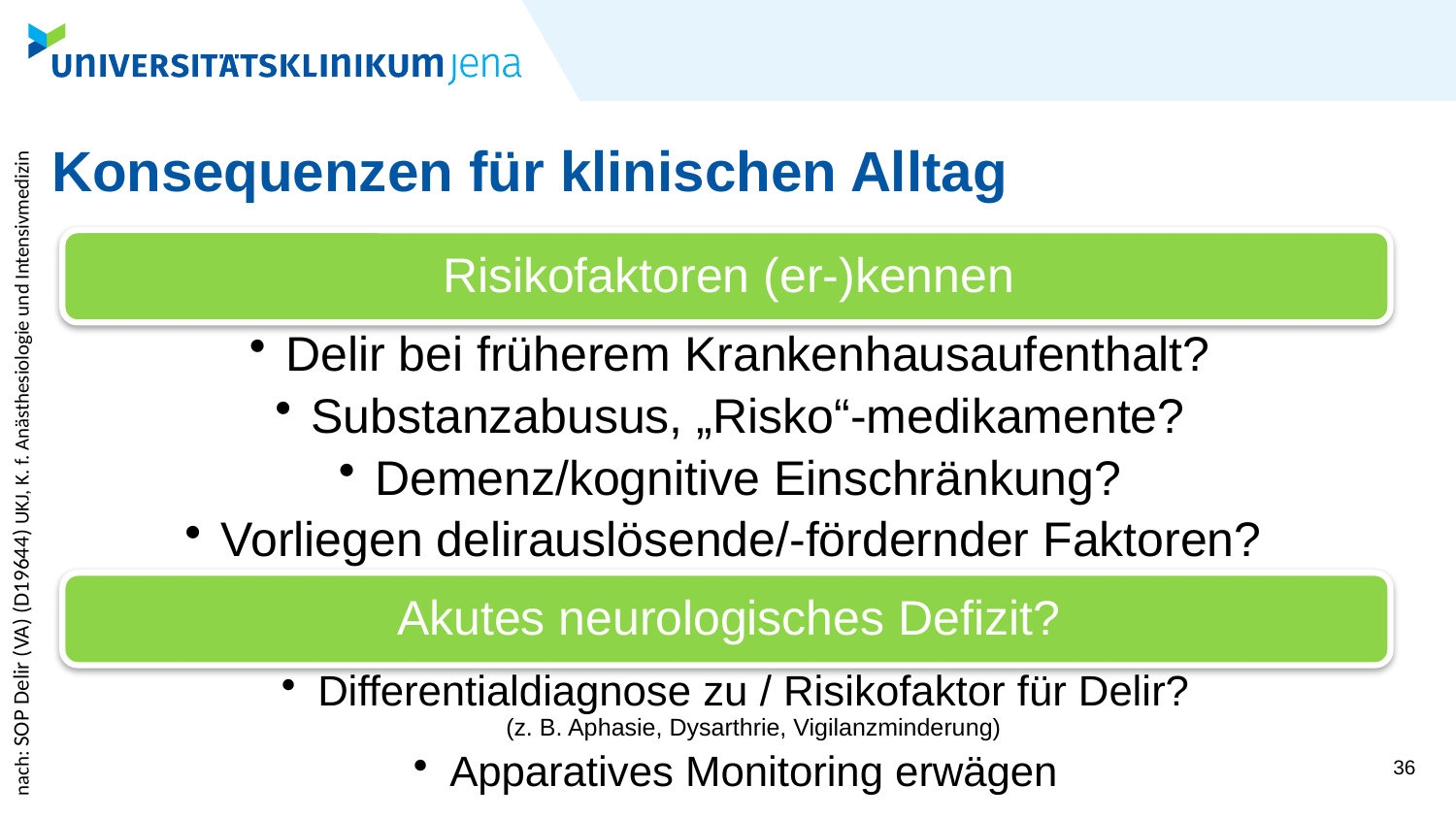

# Konsequenzen für klinischen Alltag
Risikofaktoren (er-)kennen
Delir bei früherem Krankenhausaufenthalt?
Substanzabusus, „Risko“-medikamente?
Demenz/kognitive Einschränkung?
Vorliegen delirauslösende/-fördernder Faktoren?
Akutes neurologisches Defizit?
Differentialdiagnose zu / Risikofaktor für Delir?
(z. B. Aphasie, Dysarthrie, Vigilanzminderung)
Apparatives Monitoring erwägen
nach: SOP Delir (VA) (D19644) UKJ, K. f. Anästhesiologie und Intensivmedizin
36